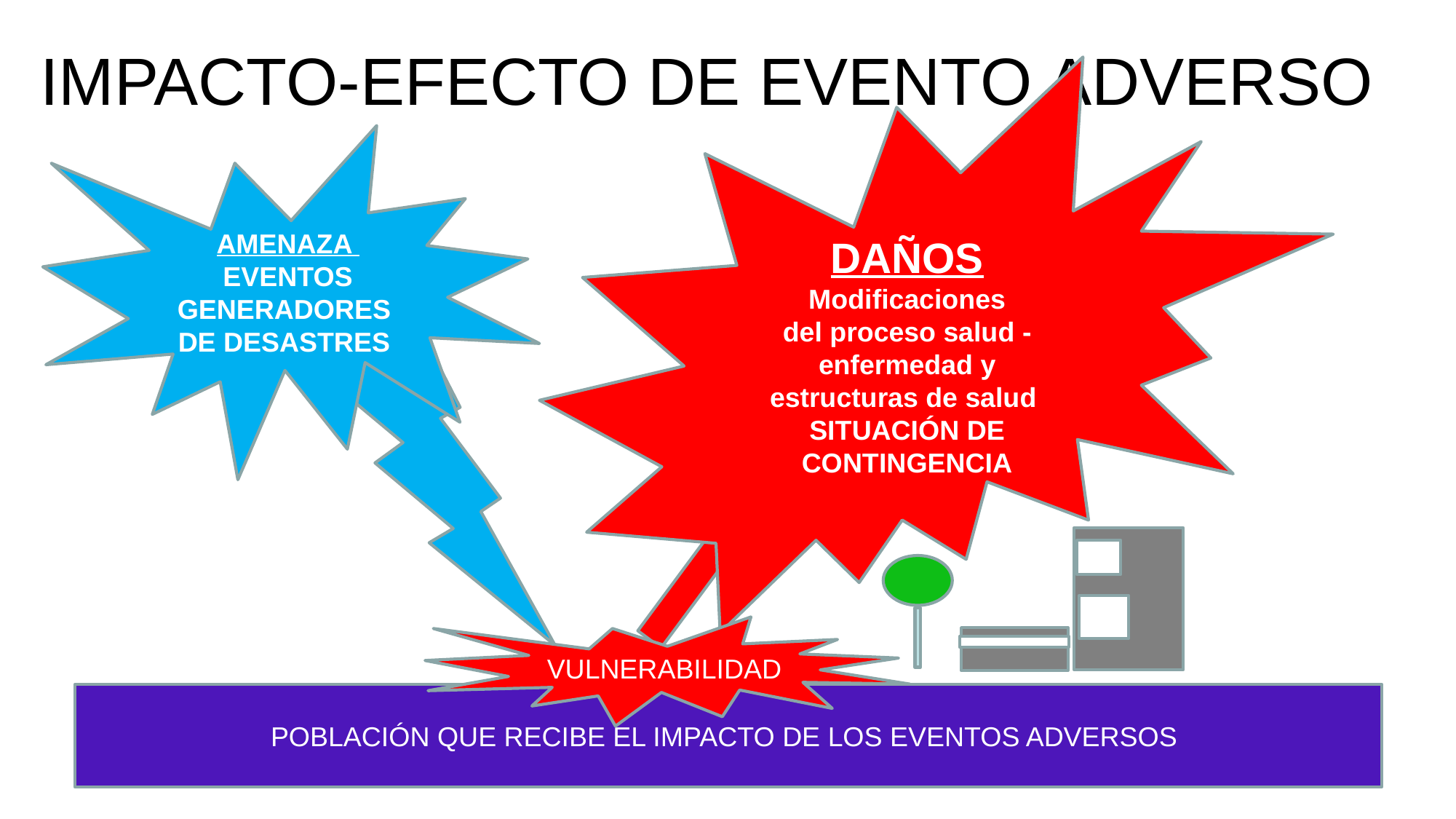

# IMPACTO-EFECTO DE EVENTO ADVERSO
DAÑOS
Modificaciones
del proceso salud -enfermedad y estructuras de salud
SITUACIÓN DE CONTINGENCIA
AMENAZA
EVENTOS
GENERADORES
DE DESASTRES

VULNERABILIDAD

POBLACIÓN QUE RECIBE EL IMPACTO DE LOS EVENTOS ADVERSOS